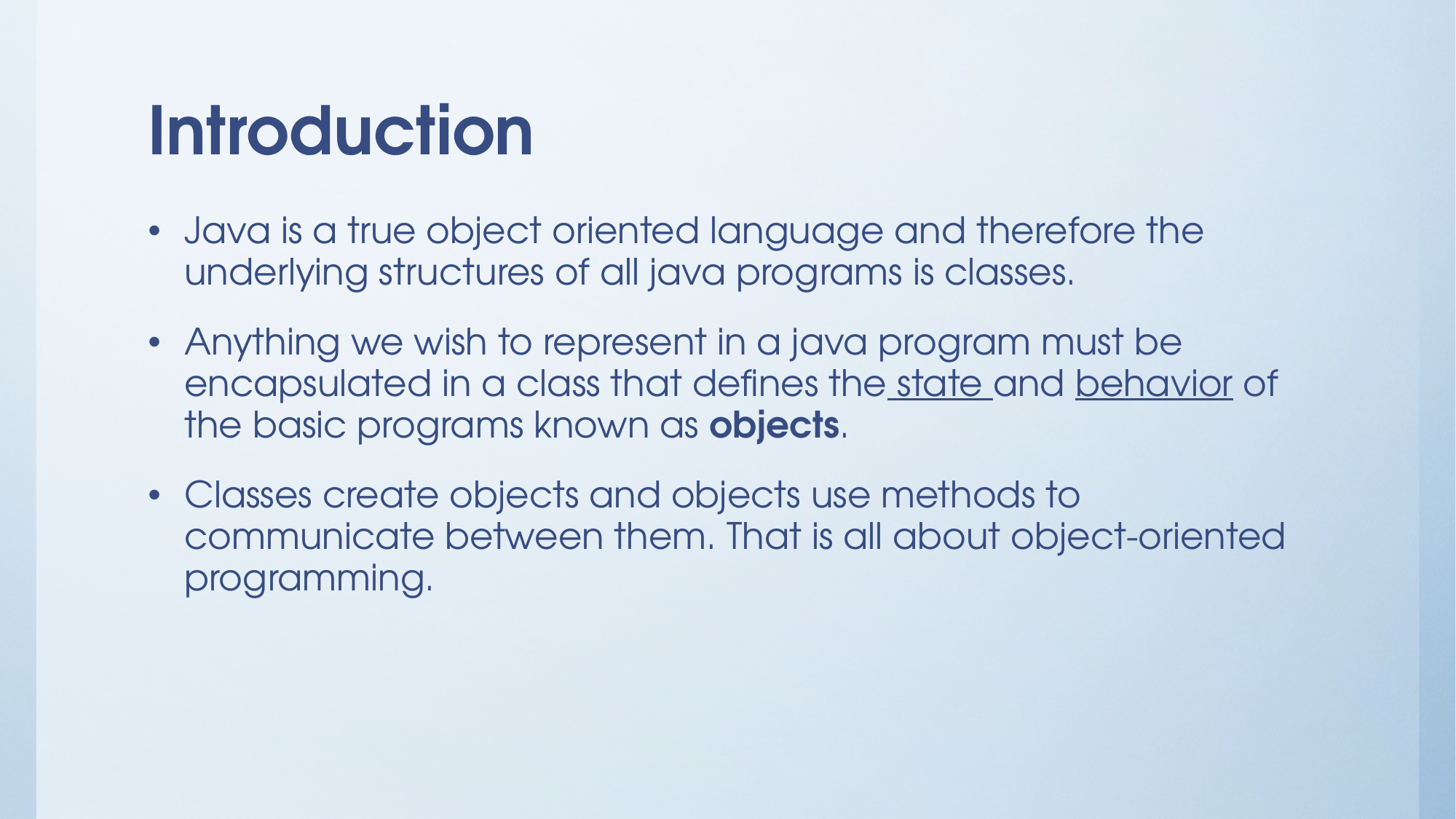

# Introduction
Java is a true object oriented language and therefore the underlying structures of all java programs is classes.
Anything we wish to represent in a java program must be encapsulated in a class that defines the state and behavior of the basic programs known as objects.
Classes create objects and objects use methods to communicate between them. That is all about object-oriented programming.